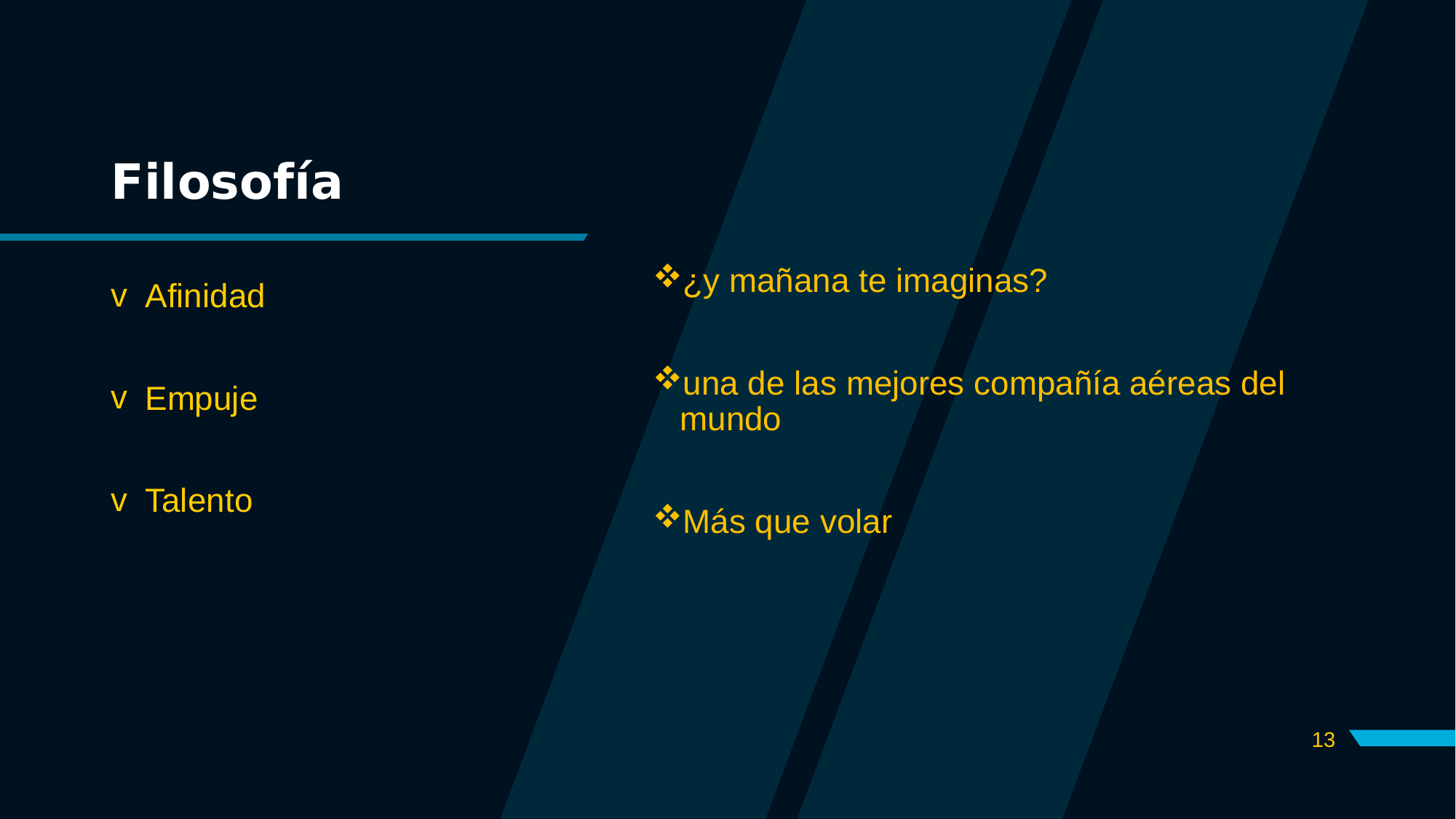

# Filosofía
¿y mañana te imaginas?

una de las mejores compañía aéreas del mundo

Más que volar

Afinidad

Empuje

Talento
13